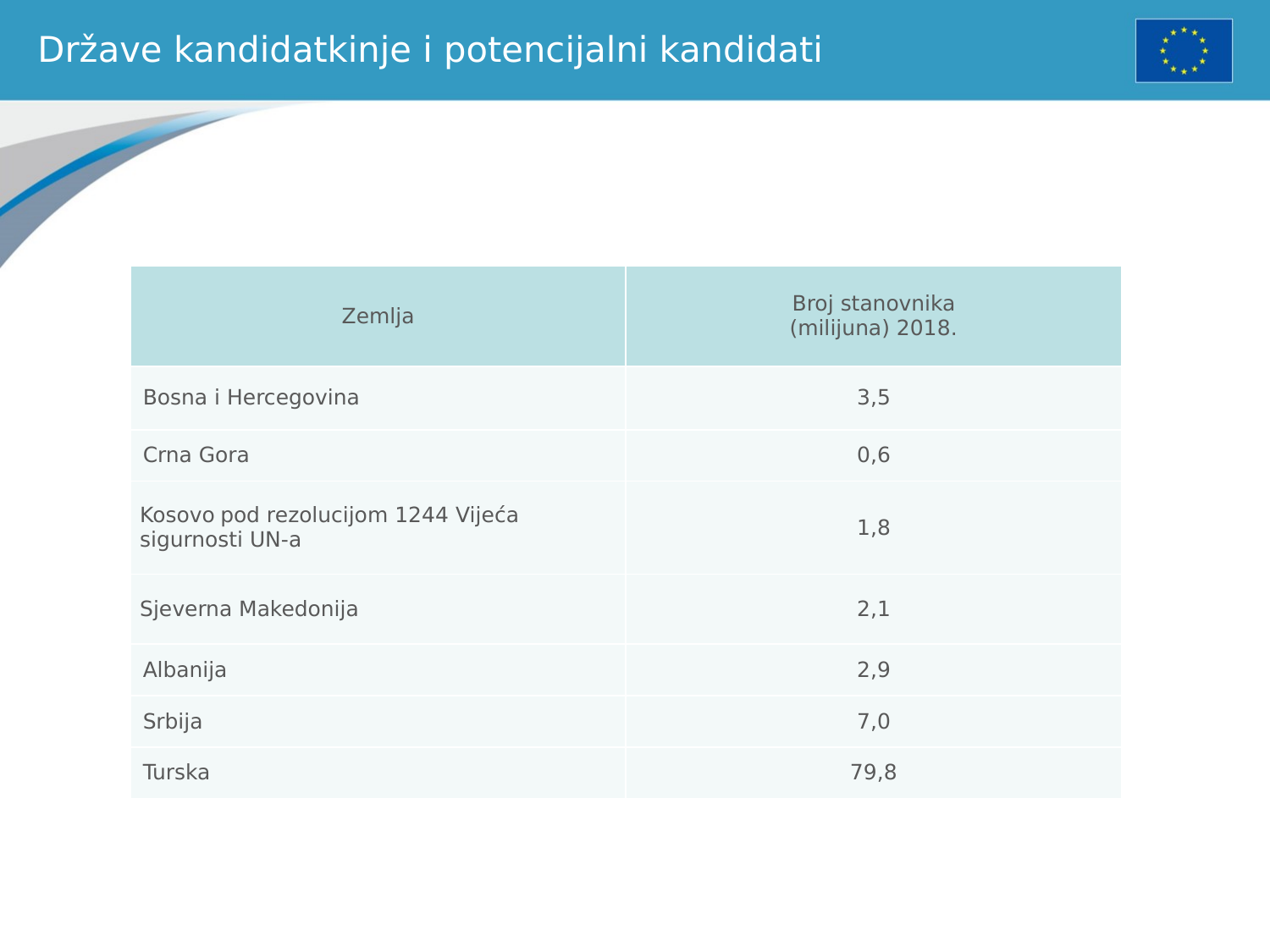

# Države kandidatkinje i potencijalni kandidati
| Zemlja | Broj stanovnika (milijuna) 2018. |
| --- | --- |
| Bosna i Hercegovina | 3,5 |
| Crna Gora | 0,6 |
| Kosovo pod rezolucijom 1244 Vijeća sigurnosti UN‑a | 1,8 |
| Sjeverna Makedonija | 2,1 |
| Albanija | 2,9 |
| Srbija | 7,0 |
| Turska | 79,8 |